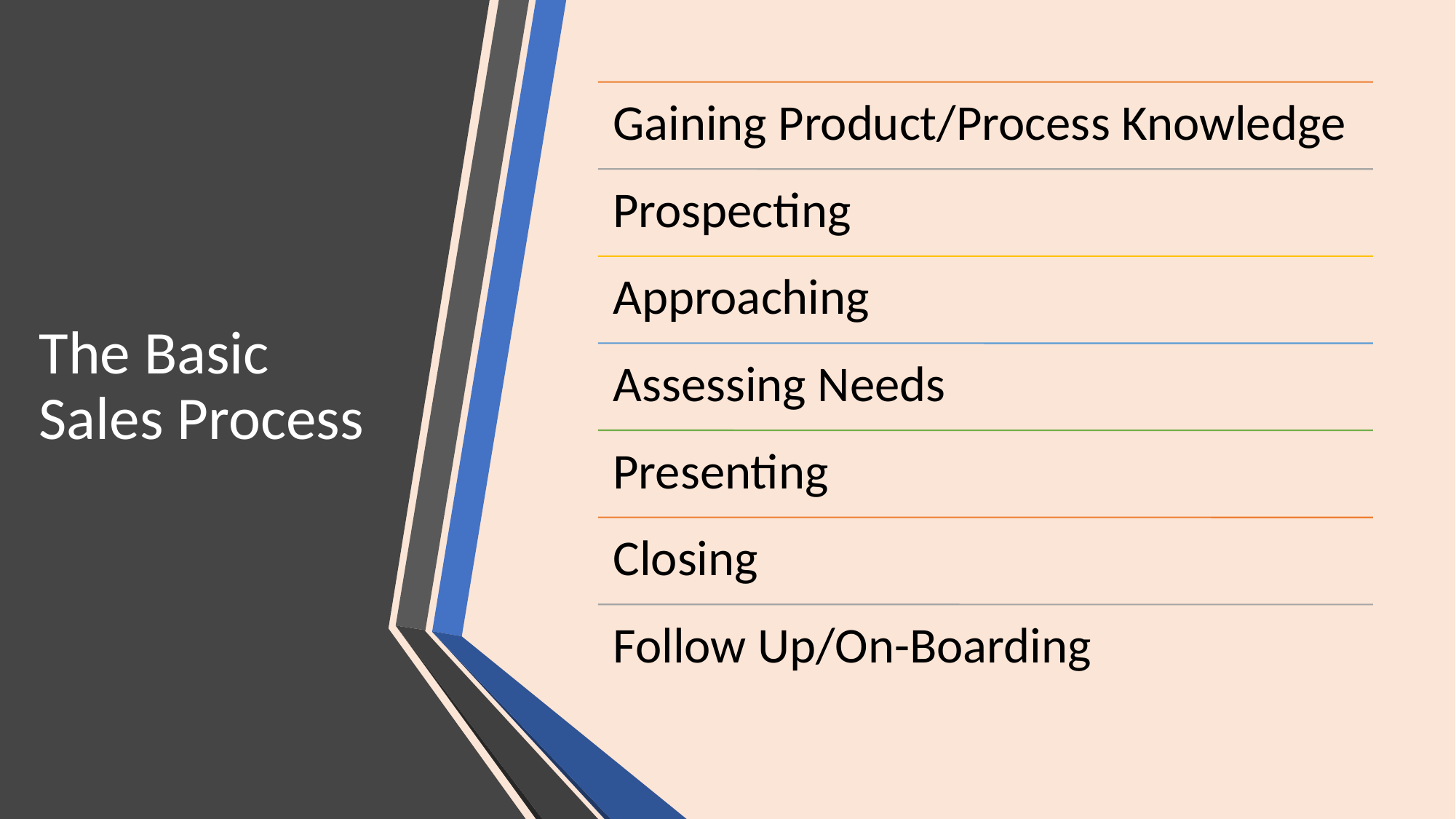

# The Basic Sales Process
Gaining Product/Process Knowledge
Prospecting
Approaching
Assessing Needs
Presenting
Closing
Follow Up/On-Boarding